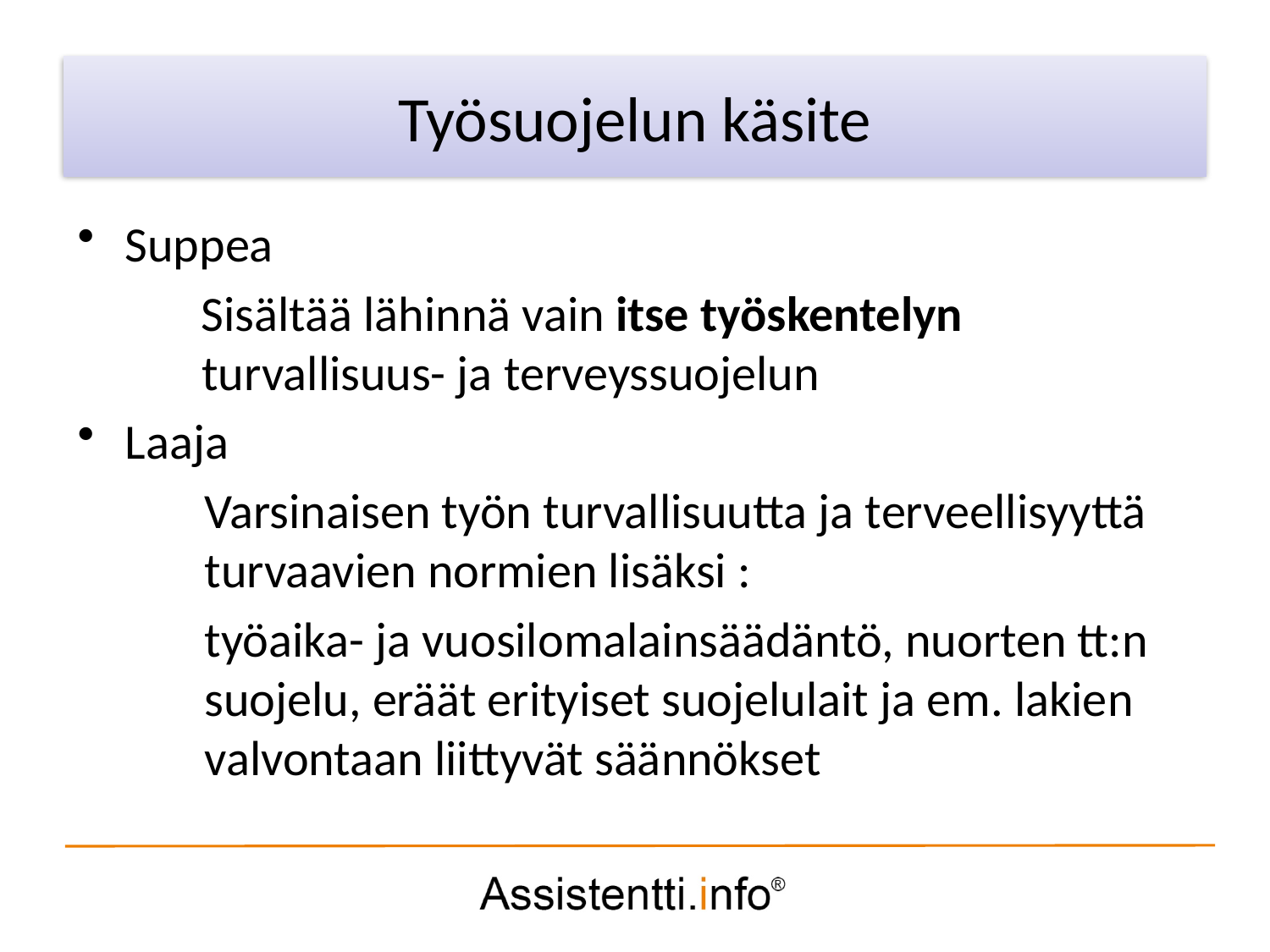

Palvelusuunnitelman idea
Työsuojelun käsite
Suppea
           Sisältää lähinnä vain itse työskentelyn 	turvallisuus- ja terveyssuojelun
Laaja
Varsinaisen työn turvallisuutta ja terveellisyyttä turvaavien normien lisäksi :
työaika- ja vuosilomalainsäädäntö, nuorten tt:n suojelu, eräät erityiset suojelulait ja em. lakien valvontaan liittyvät säännökset